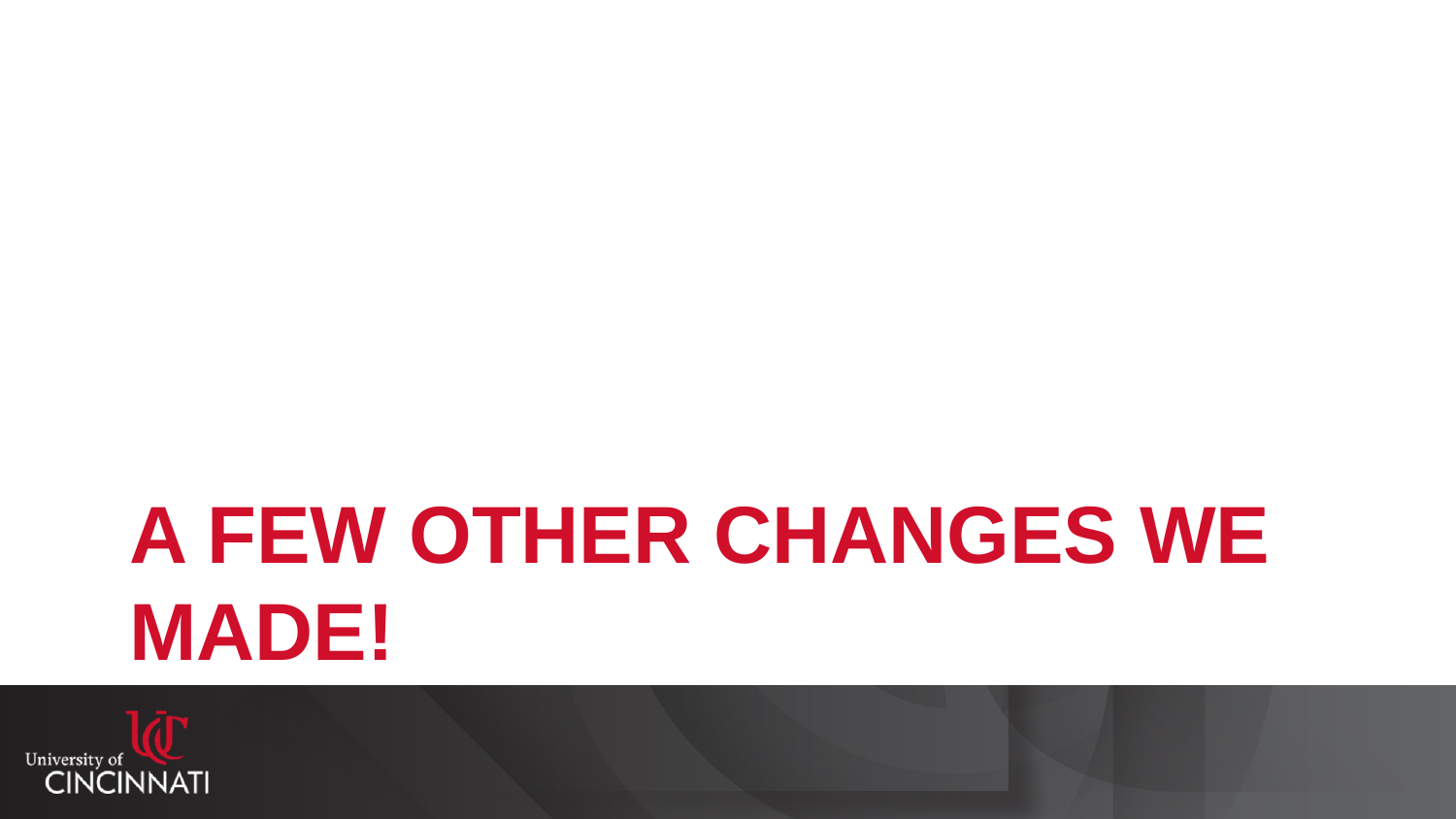

# A few other changes we made!